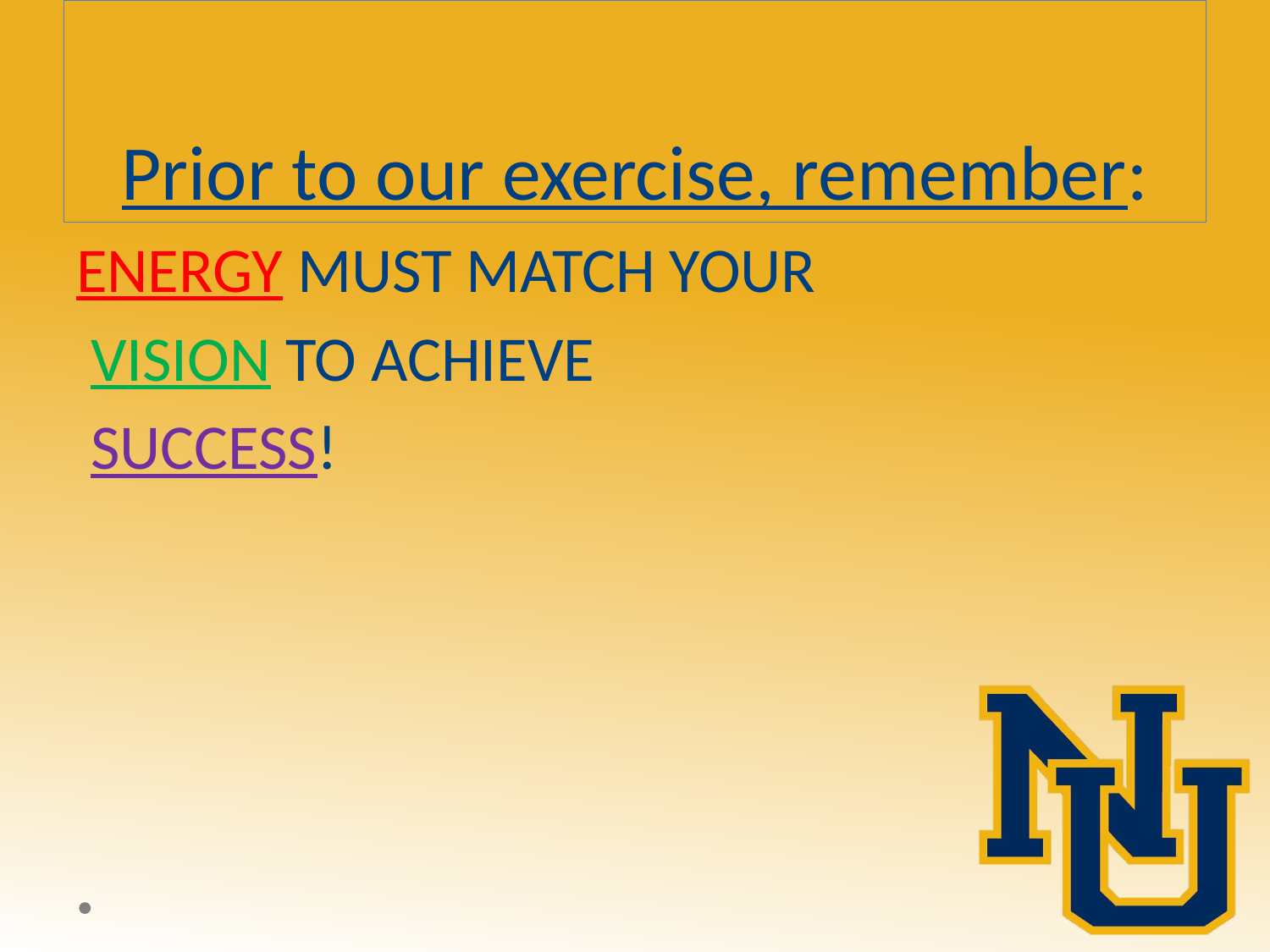

# Prior to our exercise, remember:
ENERGY MUST MATCH YOUR
 VISION TO ACHIEVE
 SUCCESS!